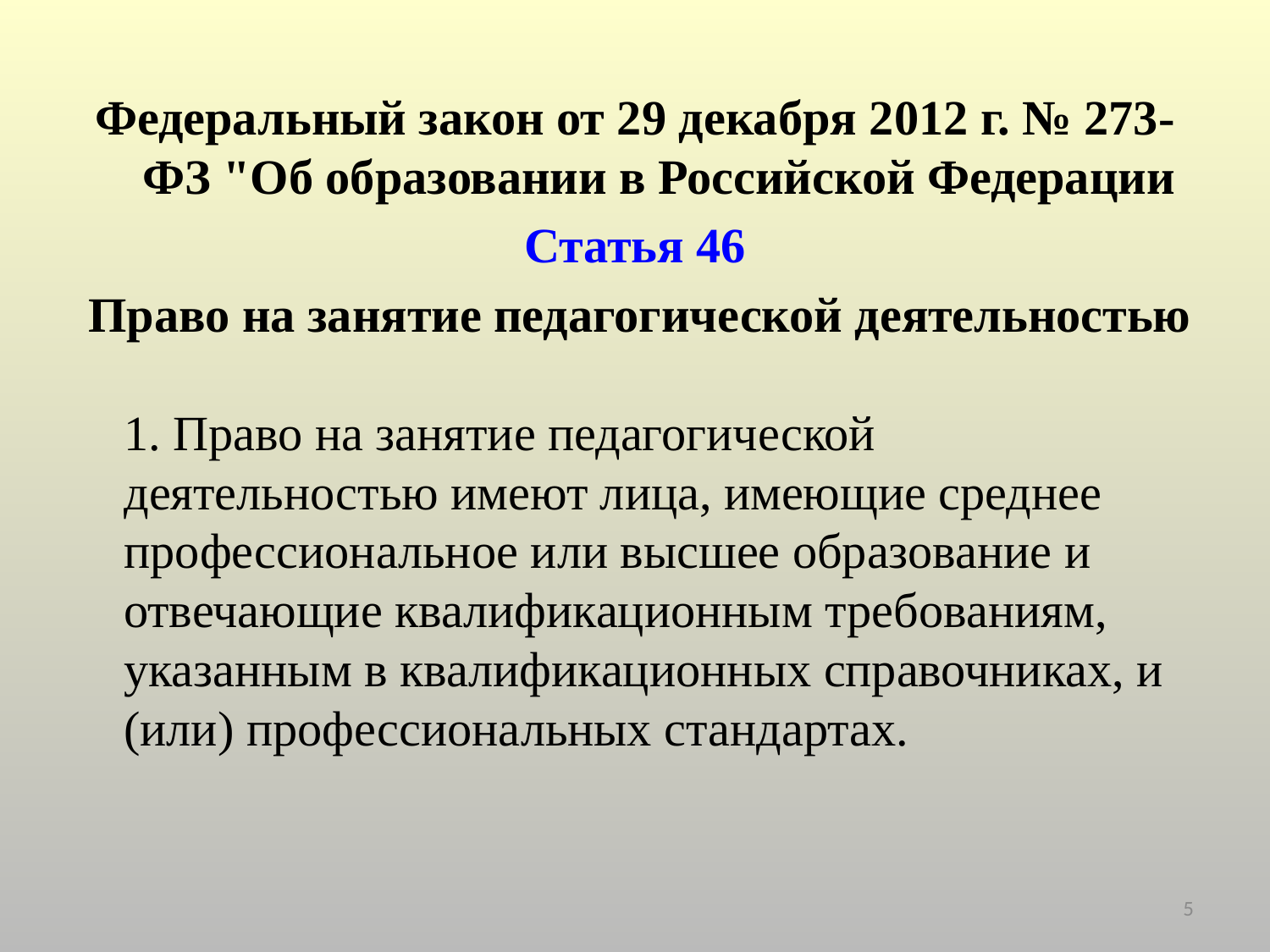

Федеральный закон от 29 декабря 2012 г. № 273-ФЗ "Об образовании в Российской Федерации
Статья 46
 Право на занятие педагогической деятельностью
1. Право на занятие педагогической деятельностью имеют лица, имеющие среднее профессиональное или высшее образование и отвечающие квалификационным требованиям, указанным в квалификационных справочниках, и (или) профессиональных стандартах.
5